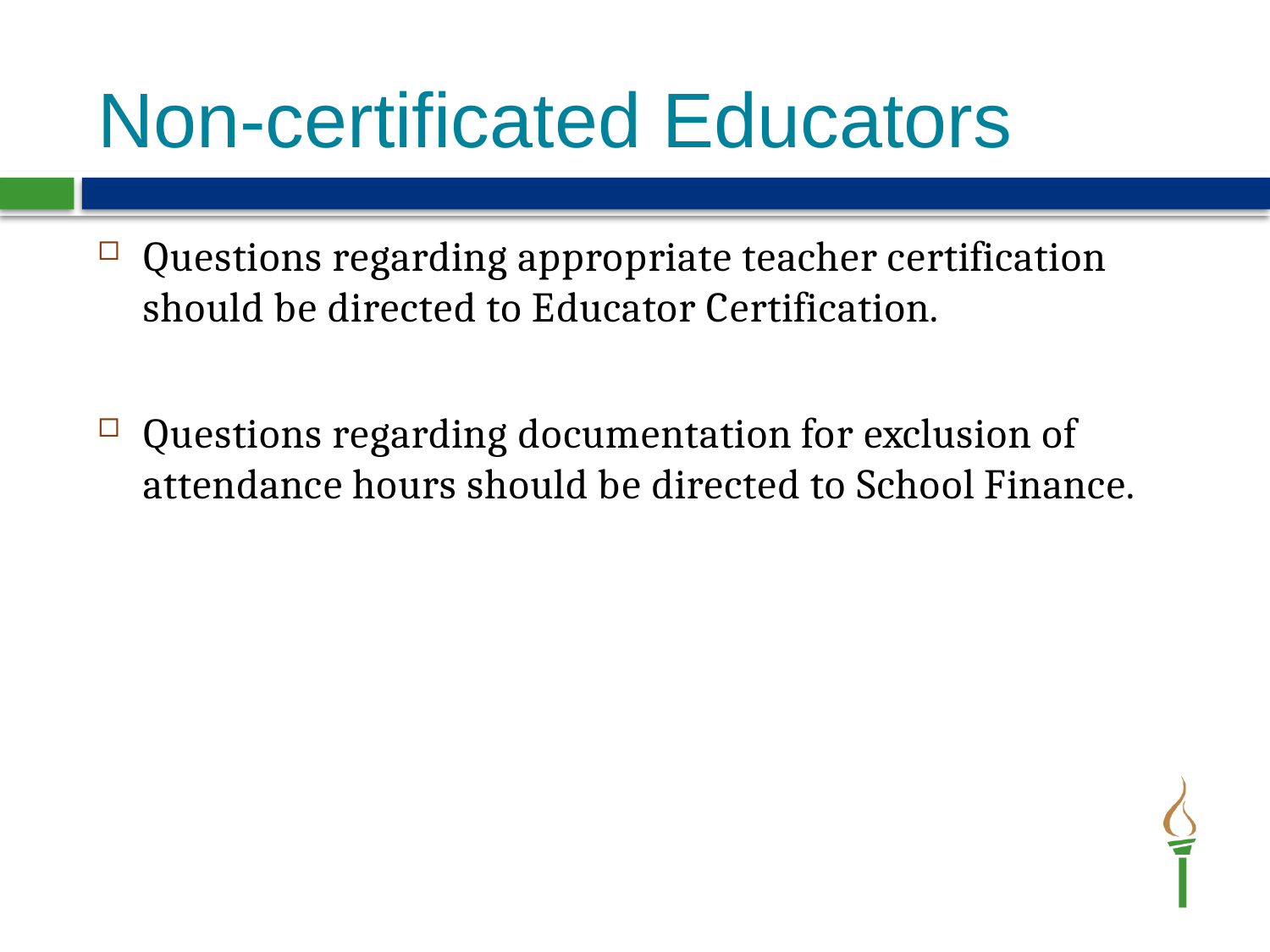

# Non-certificated Educators
Questions regarding appropriate teacher certification should be directed to Educator Certification.

Questions regarding documentation for exclusion of attendance hours should be directed to School Finance.